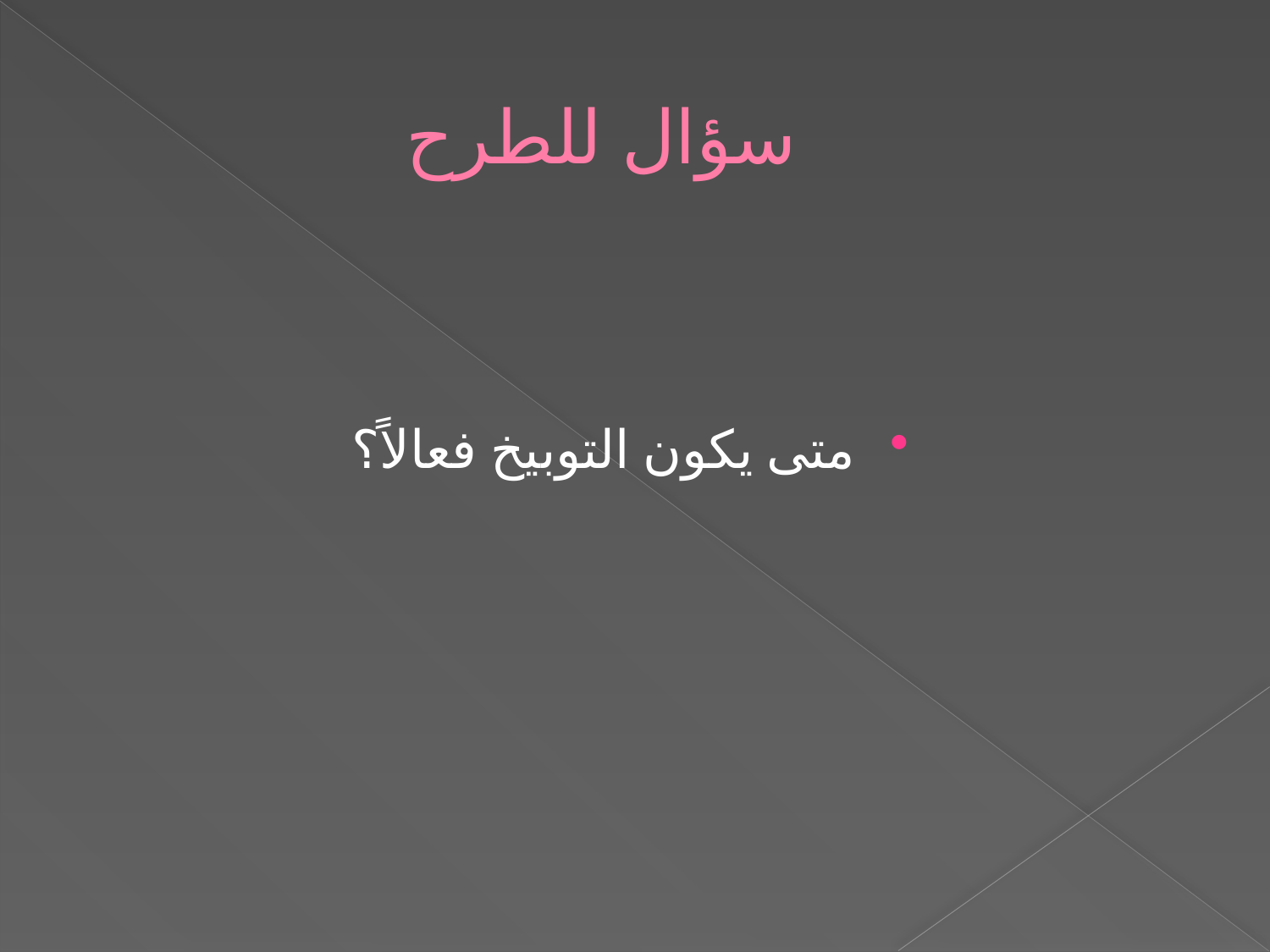

# سؤال للطرح

متى يكون التوبيخ فعالاً؟